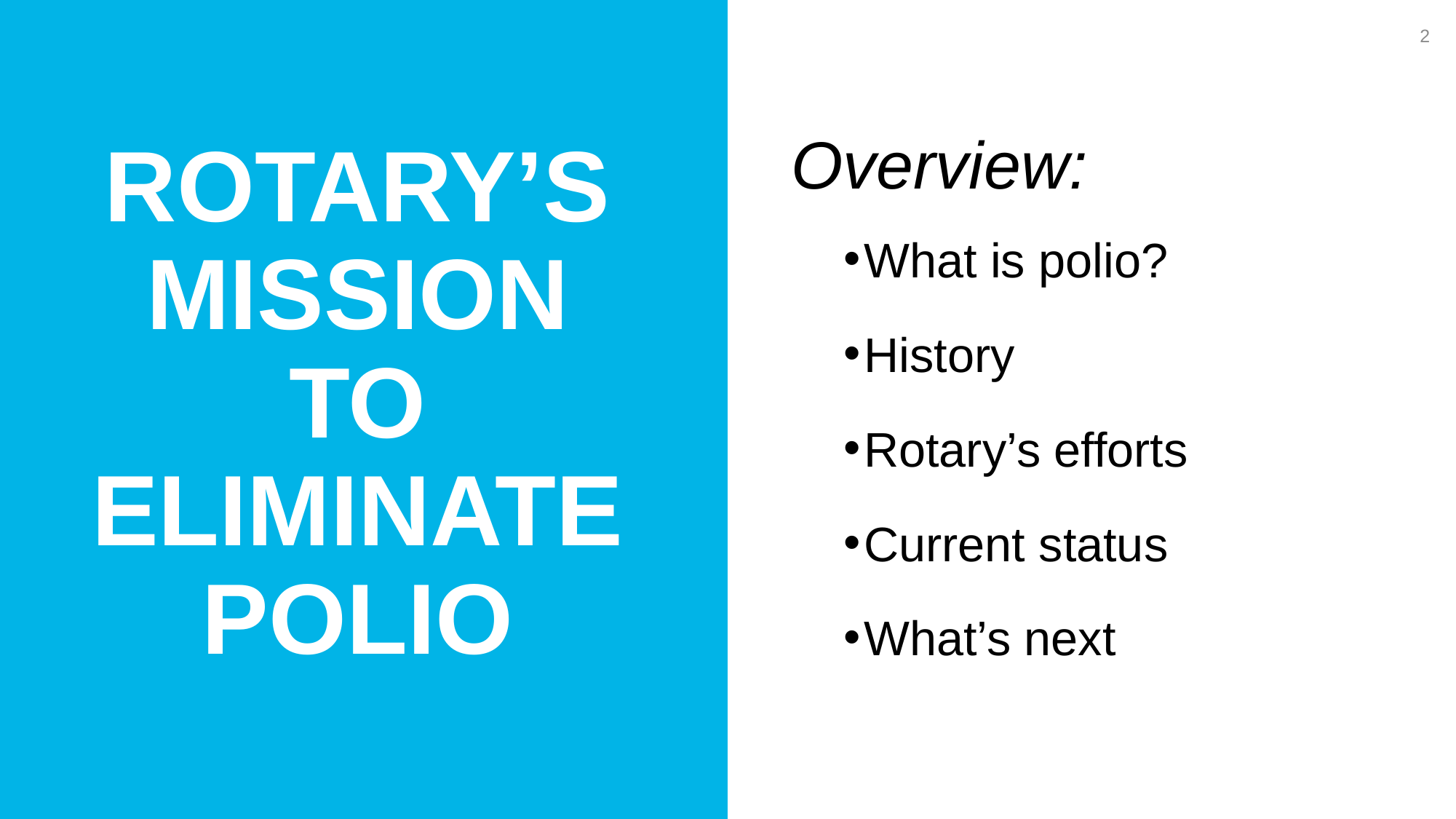

2
Overview:
Rotary’s mission to eliminate polio
What is polio?
History
Rotary’s efforts
Current status
What’s next